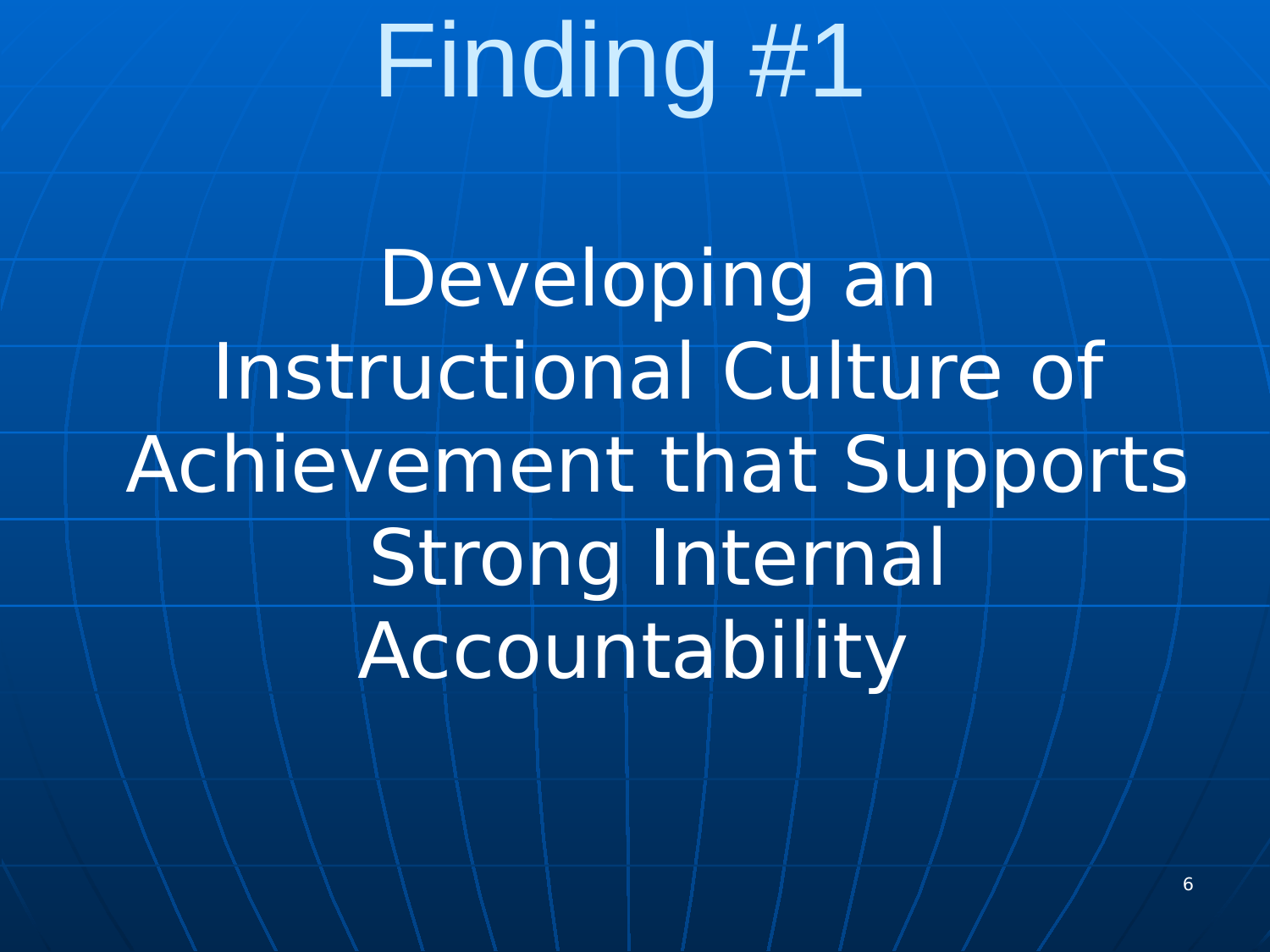

# Finding #1
	Developing an Instructional Culture of Achievement that Supports Strong Internal Accountability

6